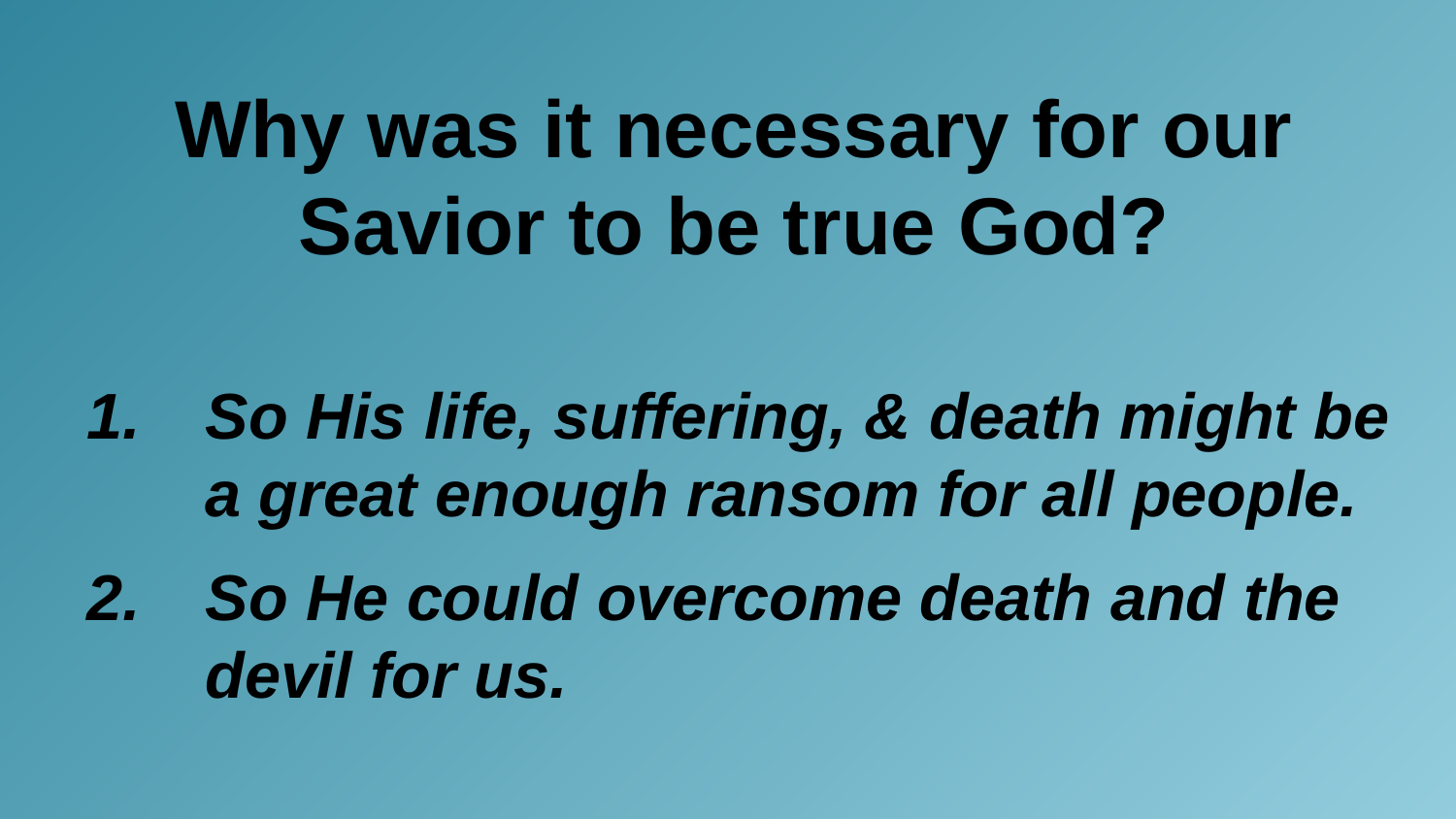

Why was it necessary for our Savior to be true God?
1.	So His life, suffering, & death might be a great enough ransom for all people.

2.	So He could overcome death and the devil for us.